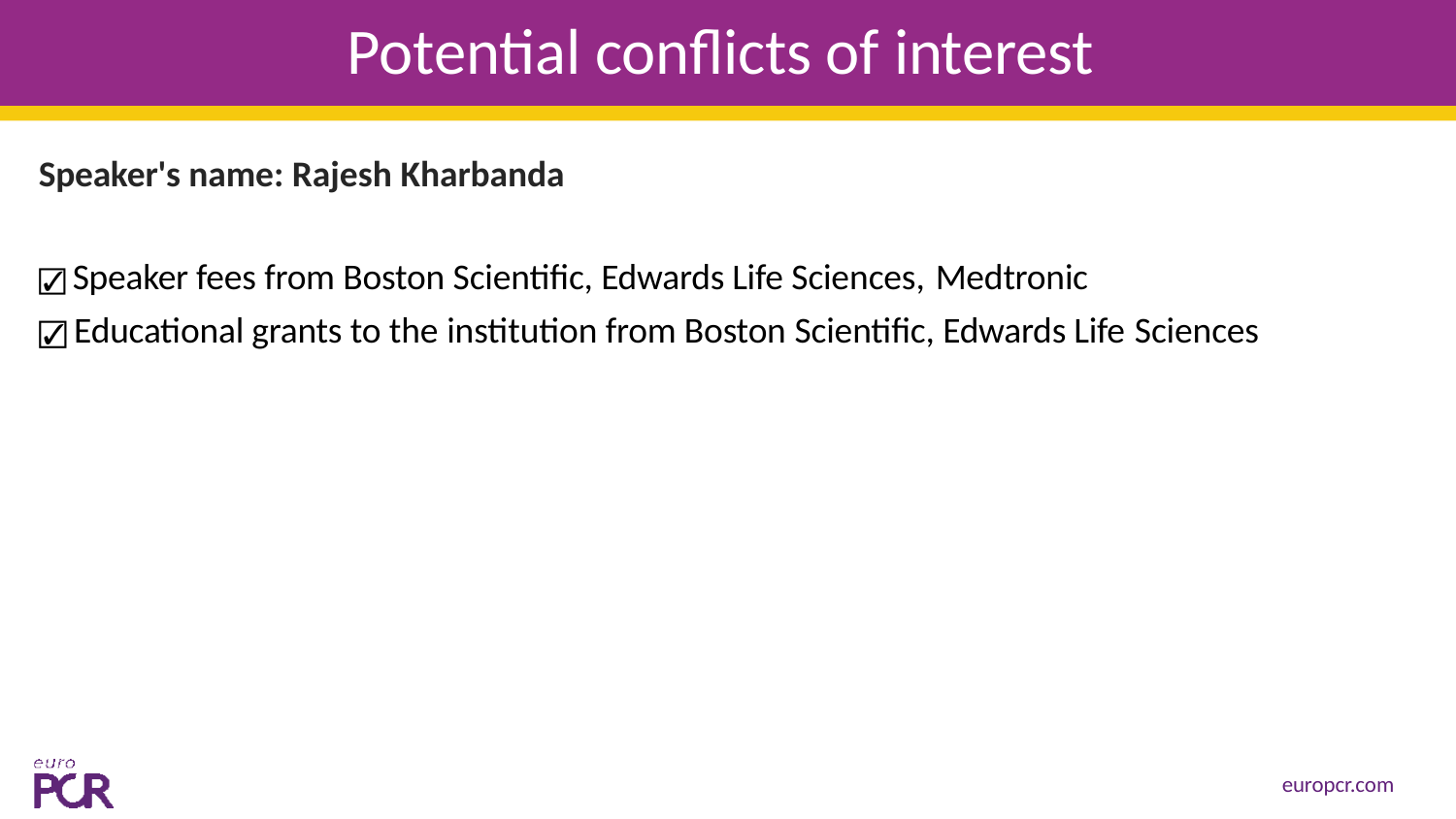

# Potential conflicts of interest
Speaker's name: Rajesh Kharbanda

☑ Speaker fees from Boston Scientific, Edwards Life Sciences, Medtronic
☑ Educational grants to the institution from Boston Scientific, Edwards Life Sciences

europcr.com